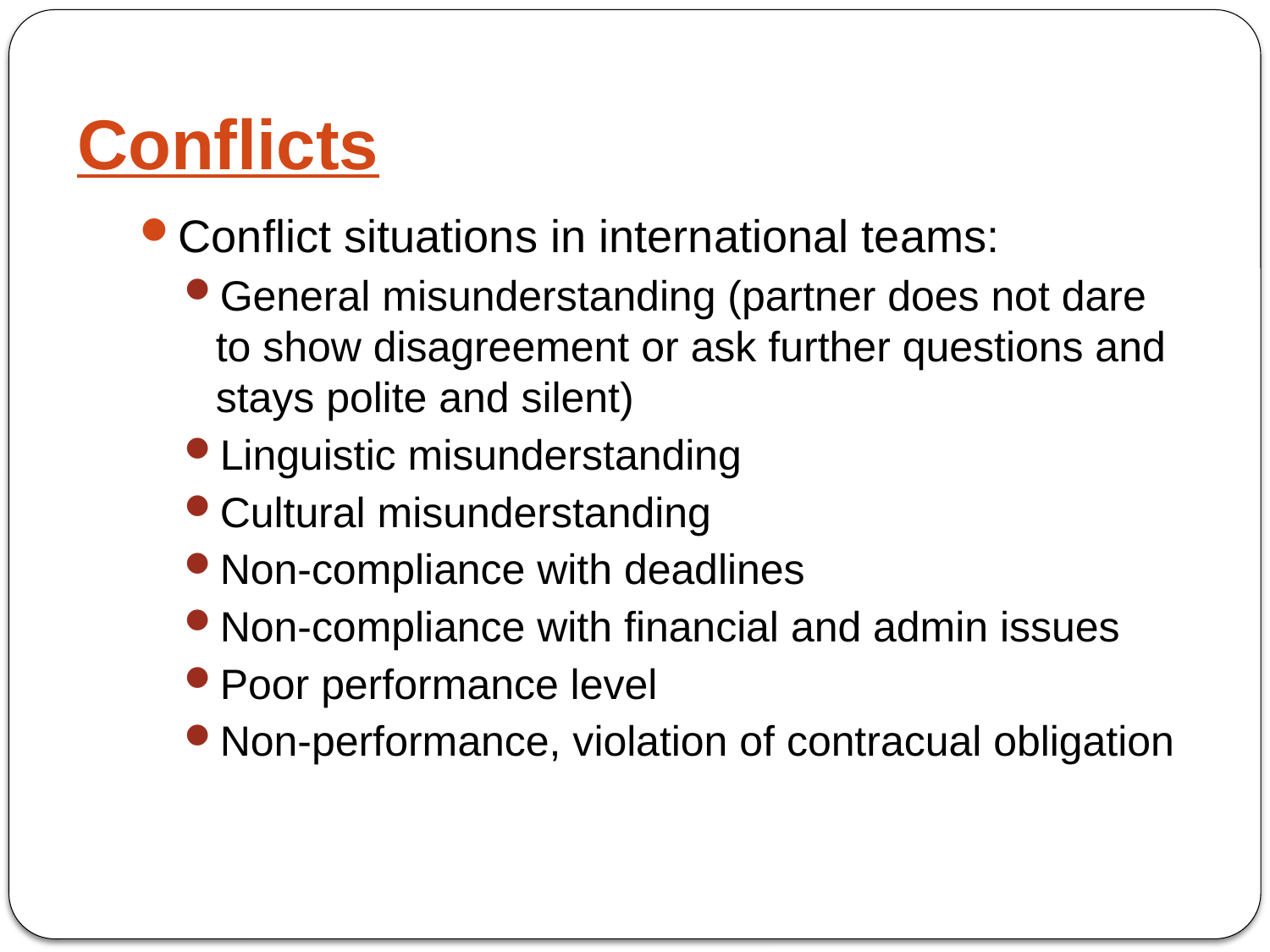

# Conflicts
Conflict situations in international teams:
General misunderstanding (partner does not dare to show disagreement or ask further questions and stays polite and silent)
Linguistic misunderstanding
Cultural misunderstanding
Non-compliance with deadlines
Non-compliance with financial and admin issues
Poor performance level
Non-performance, violation of contracual obligation